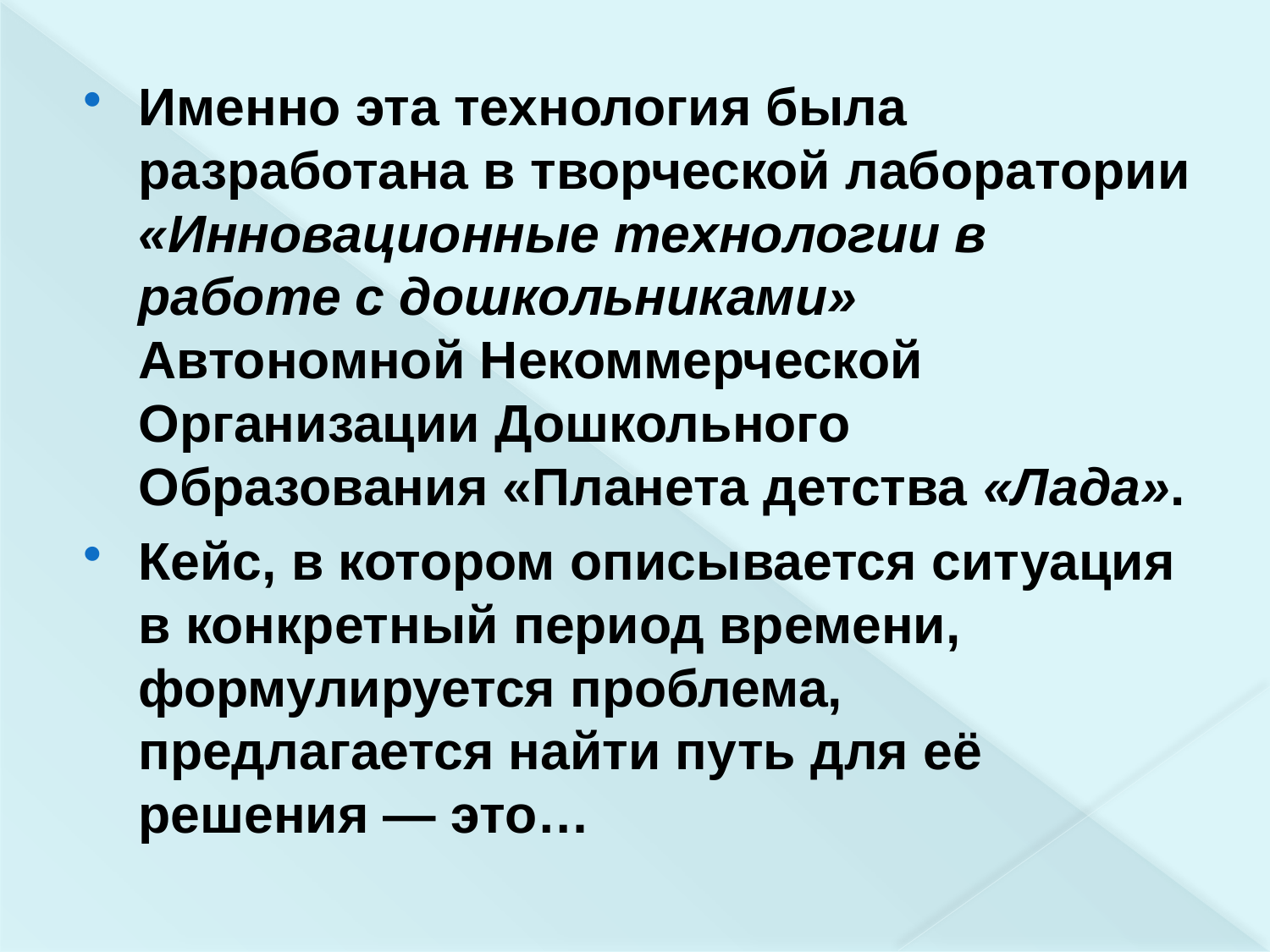

Именно эта технология была разработана в творческой лаборатории «Инновационные технологии в работе с дошкольниками» Автономной Некоммерческой Организации Дошкольного Образования «Планета детства «Лада».
Кейс, в котором описывается ситуация в конкретный период времени, формулируется проблема, предлагается найти путь для её решения — это…